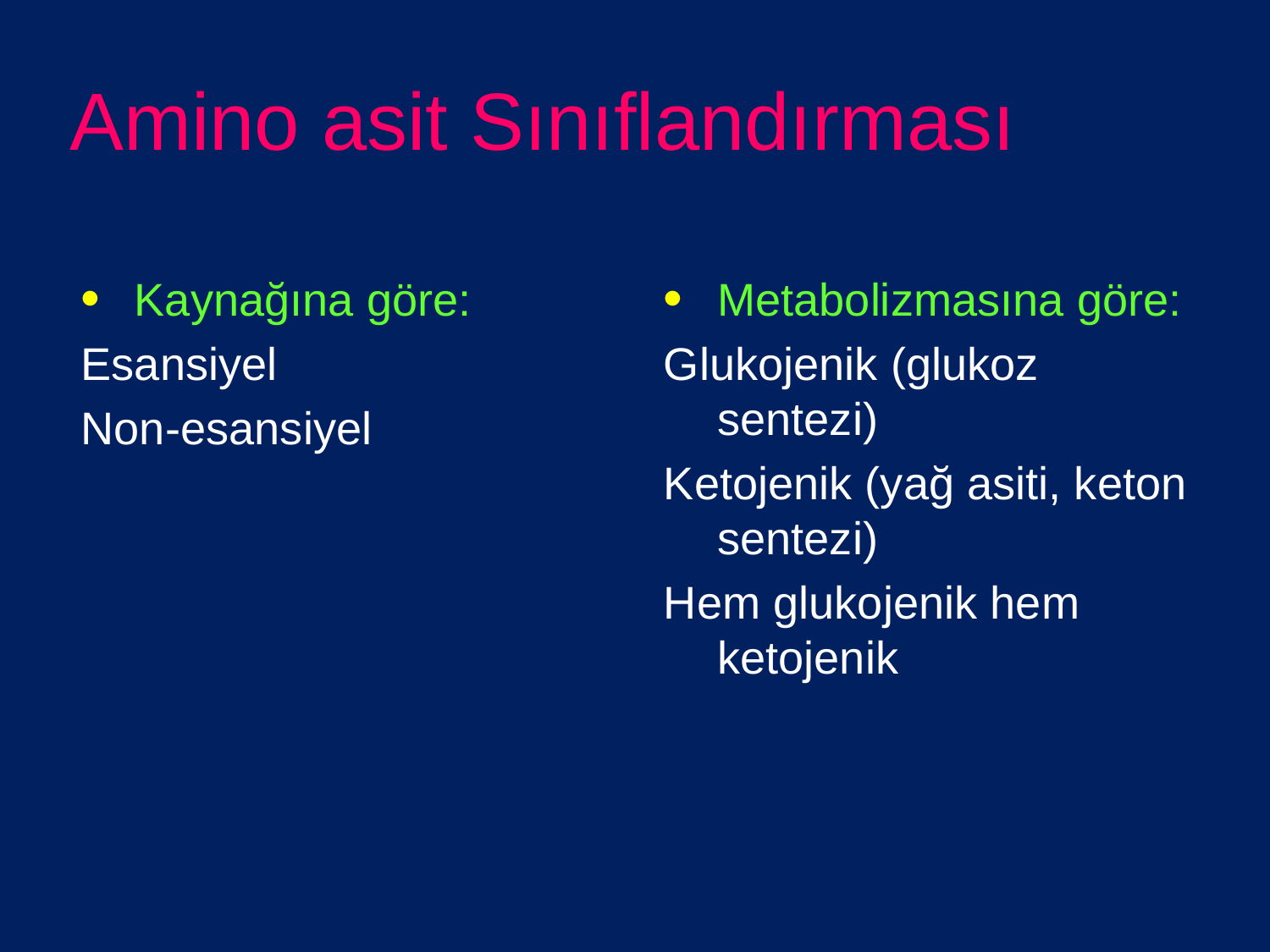

# Amino asit Sınıflandırması
Kaynağına göre:
Esansiyel
Non-esansiyel
Metabolizmasına göre:
Glukojenik (glukoz sentezi)
Ketojenik (yağ asiti, keton sentezi)
Hem glukojenik hem ketojenik